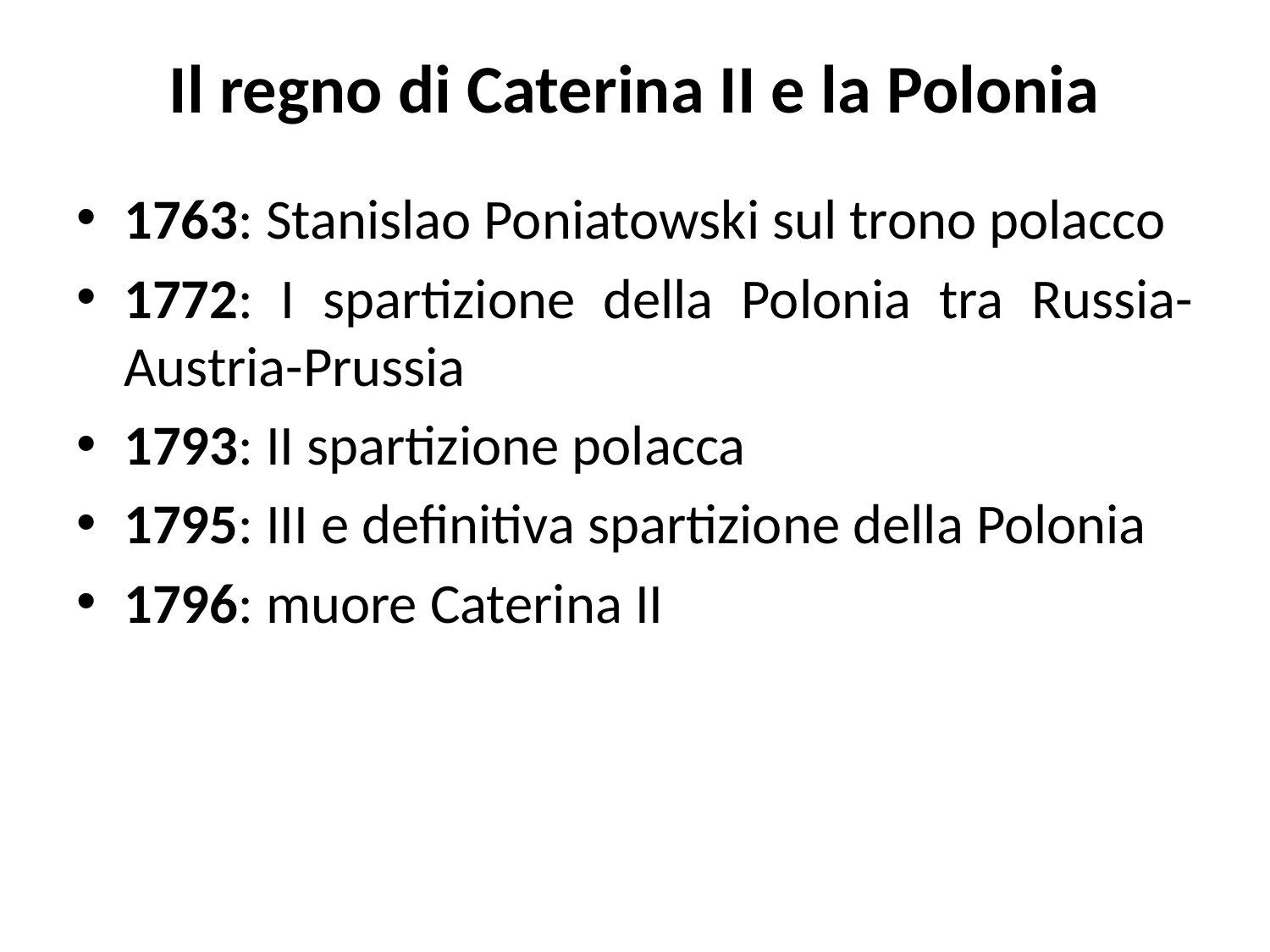

# Il regno di Caterina II e la Polonia
1763: Stanislao Poniatowski sul trono polacco
1772: I spartizione della Polonia tra Russia-Austria-Prussia
1793: II spartizione polacca
1795: III e definitiva spartizione della Polonia
1796: muore Caterina II